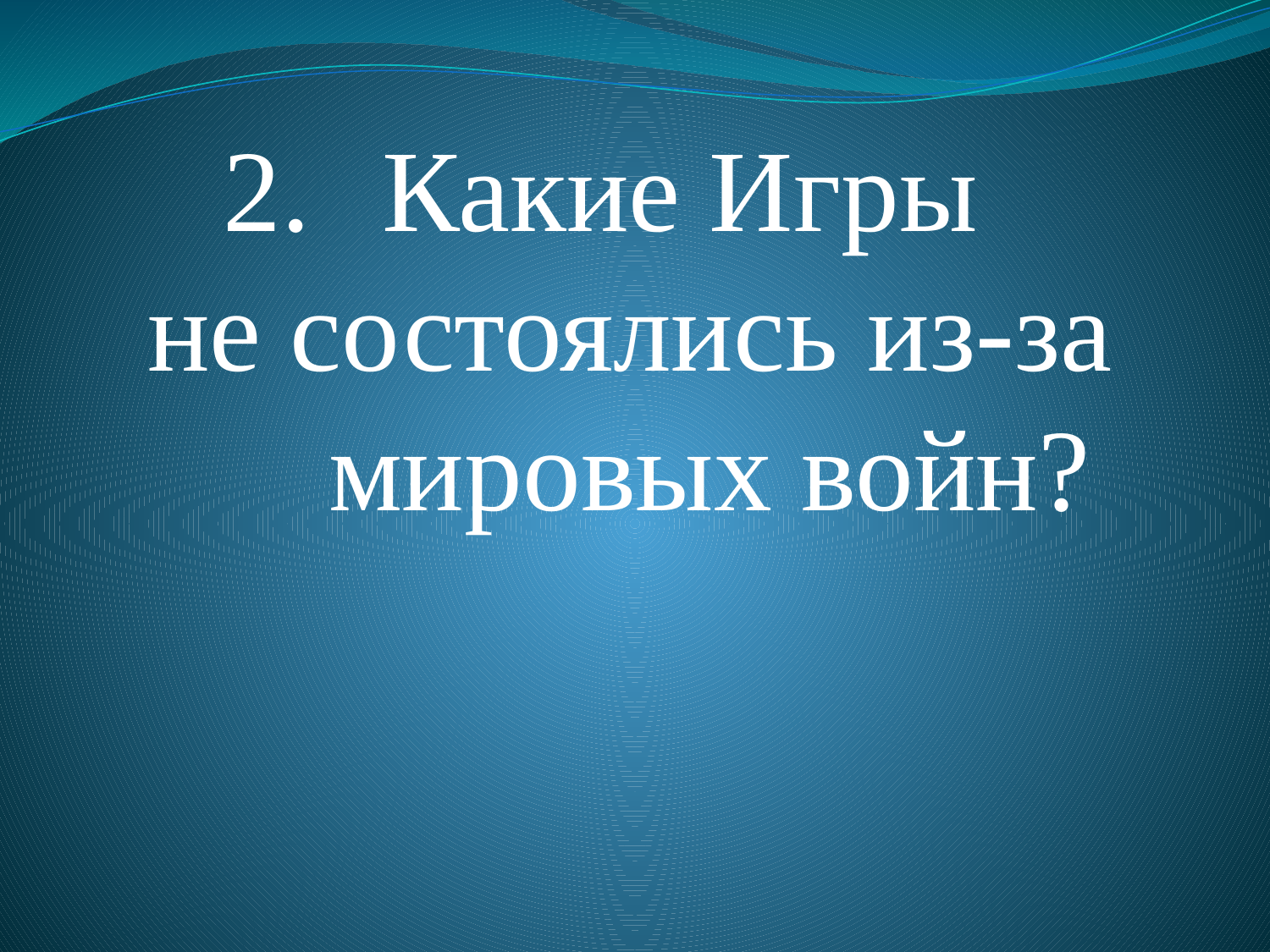

Какие Игры
не состоялись из-за мировых войн?